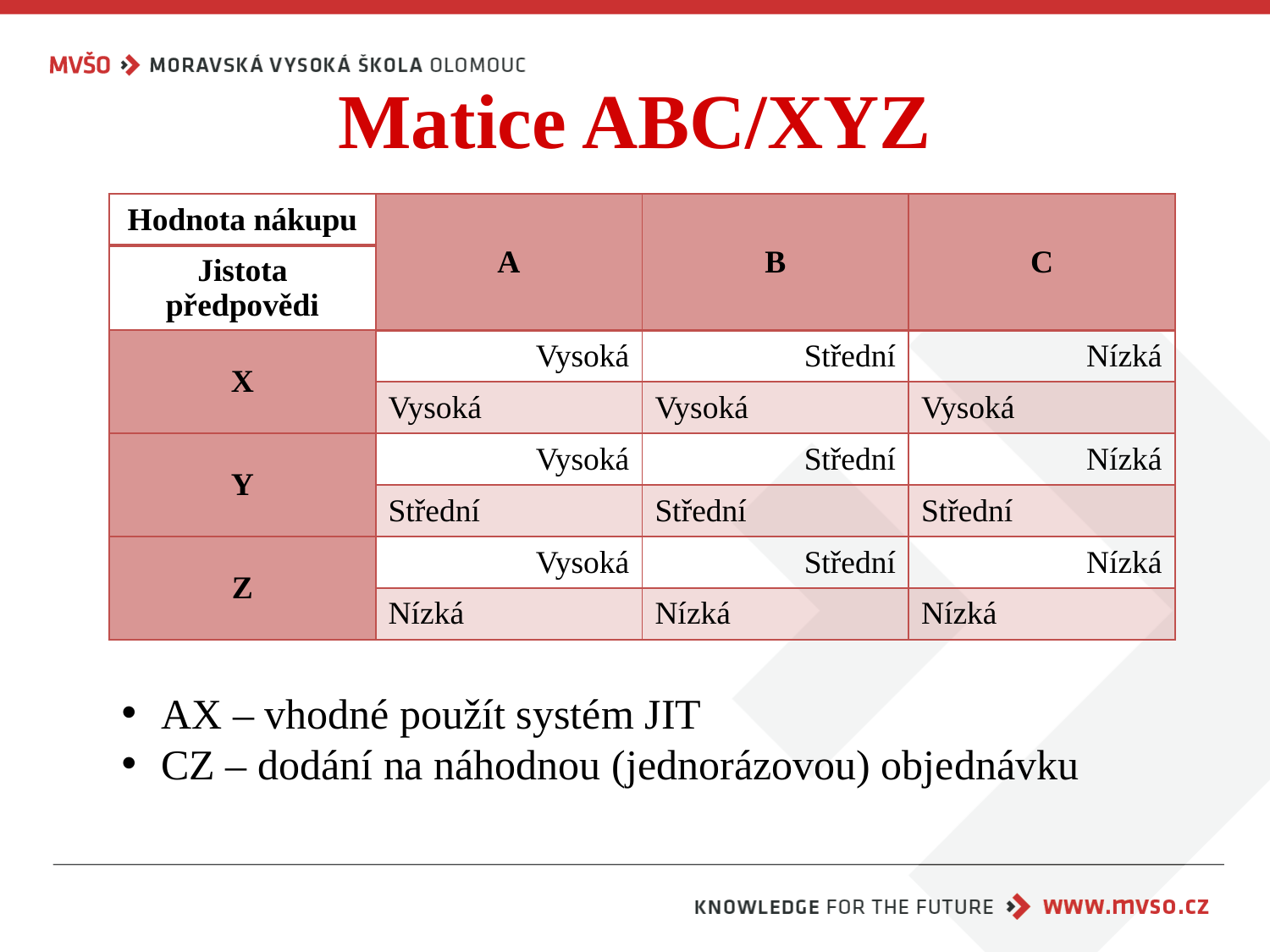

# Matice ABC/XYZ
| Hodnota nákupu | A | B | C |
| --- | --- | --- | --- |
| Jistota předpovědi |  |  |  |
| X | Vysoká | Střední | Nízká |
|  | Vysoká | Vysoká | Vysoká |
| Y | Vysoká | Střední | Nízká |
|  | Střední | Střední | Střední |
| Z | Vysoká | Střední | Nízká |
|  | Nízká | Nízká | Nízká |

AX – vhodné použít systém JIT
CZ – dodání na náhodnou (jednorázovou) objednávku